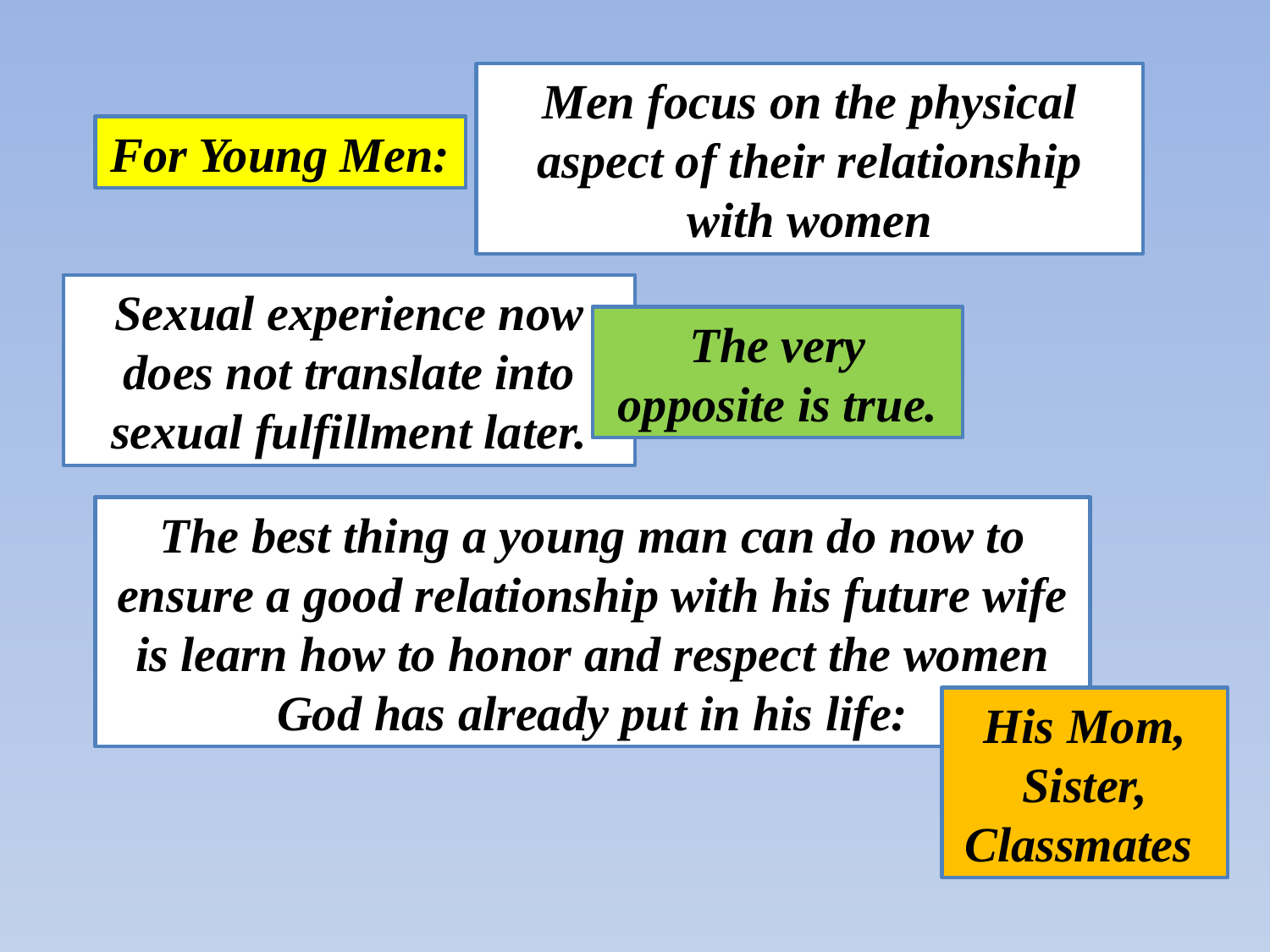

Men focus on the physical aspect of their relationship with women
For Young Men:
Sexual experience now does not translate into sexual fulfillment later.
The very opposite is true.
The best thing a young man can do now to ensure a good relationship with his future wife is learn how to honor and respect the women God has already put in his life:
His Mom, Sister, Classmates